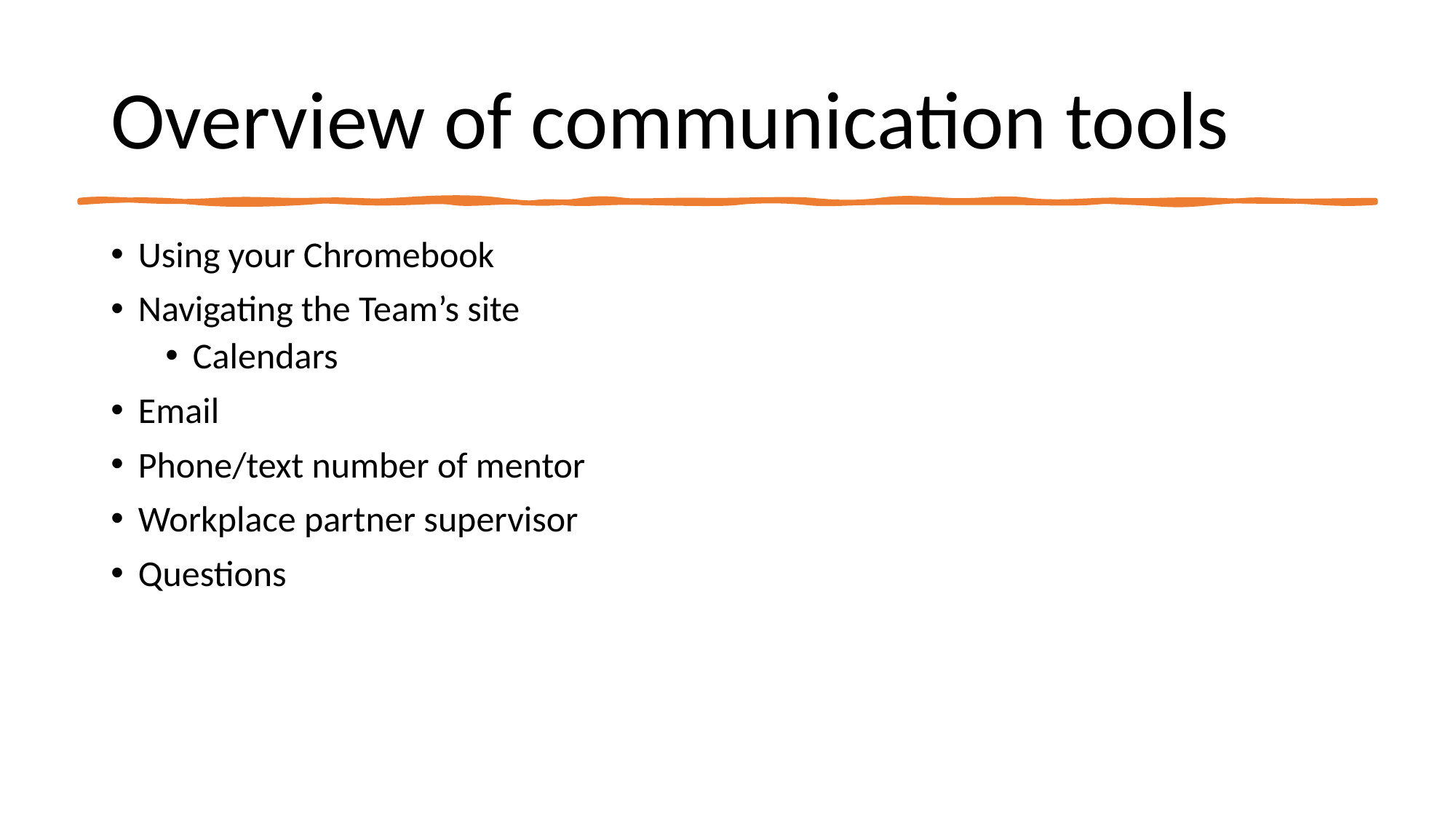

# Overview of communication tools

Using your Chromebook
Navigating the Team’s site
Calendars
Email
Phone/text number of mentor
Workplace partner supervisor
Questions